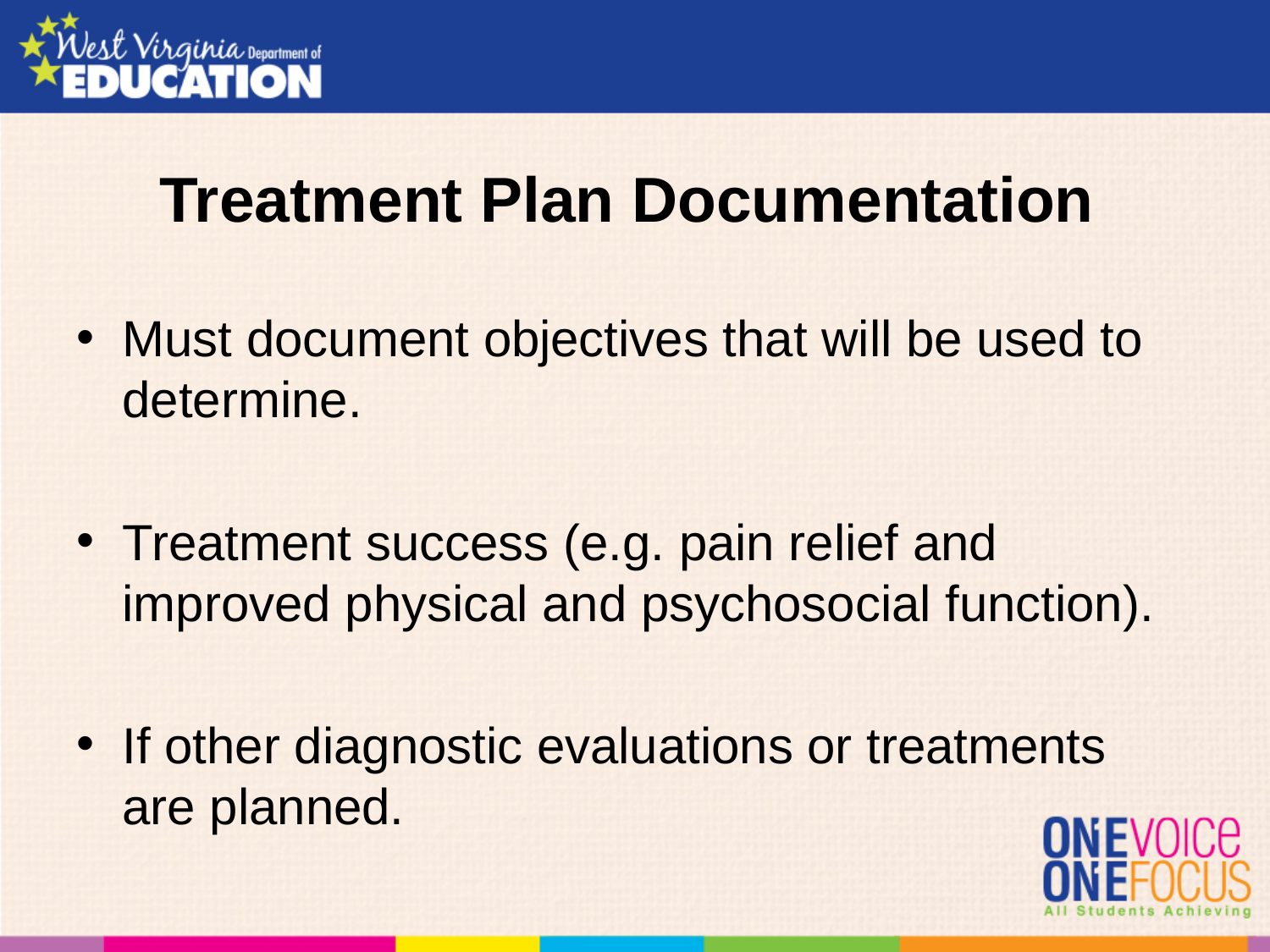

# Treatment Plan Documentation
Must document objectives that will be used to determine.

Treatment success (e.g. pain relief and improved physical and psychosocial function).

If other diagnostic evaluations or treatments are planned.